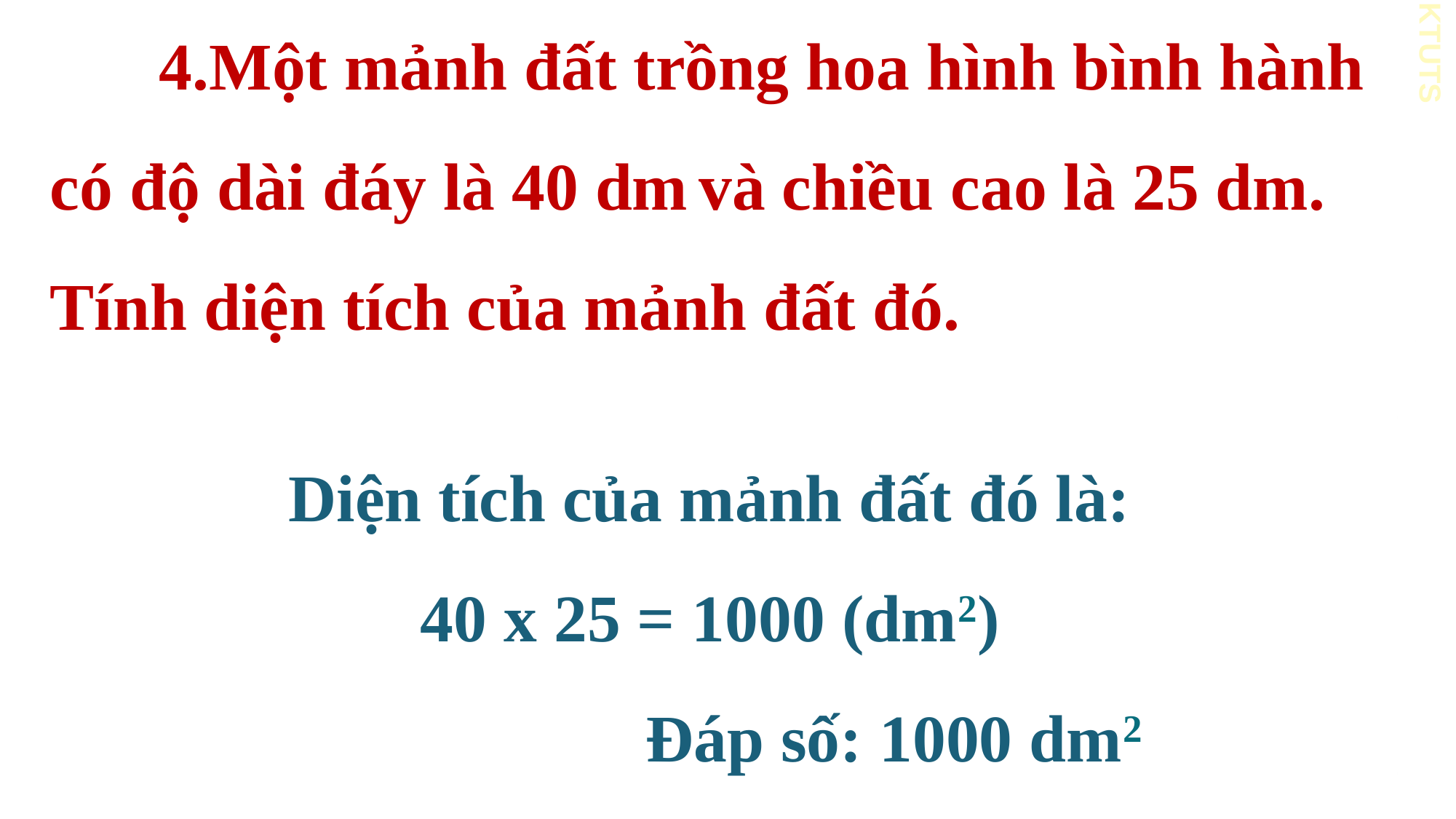

4.Một mảnh đất trồng hoa hình bình hành có độ dài đáy là 40 dm và chiều cao là 25 dm. Tính diện tích của mảnh đất đó.
Diện tích của mảnh đất đó là:
40 x 25 = 1000 (dm2)
                      Đáp số: 1000 dm2